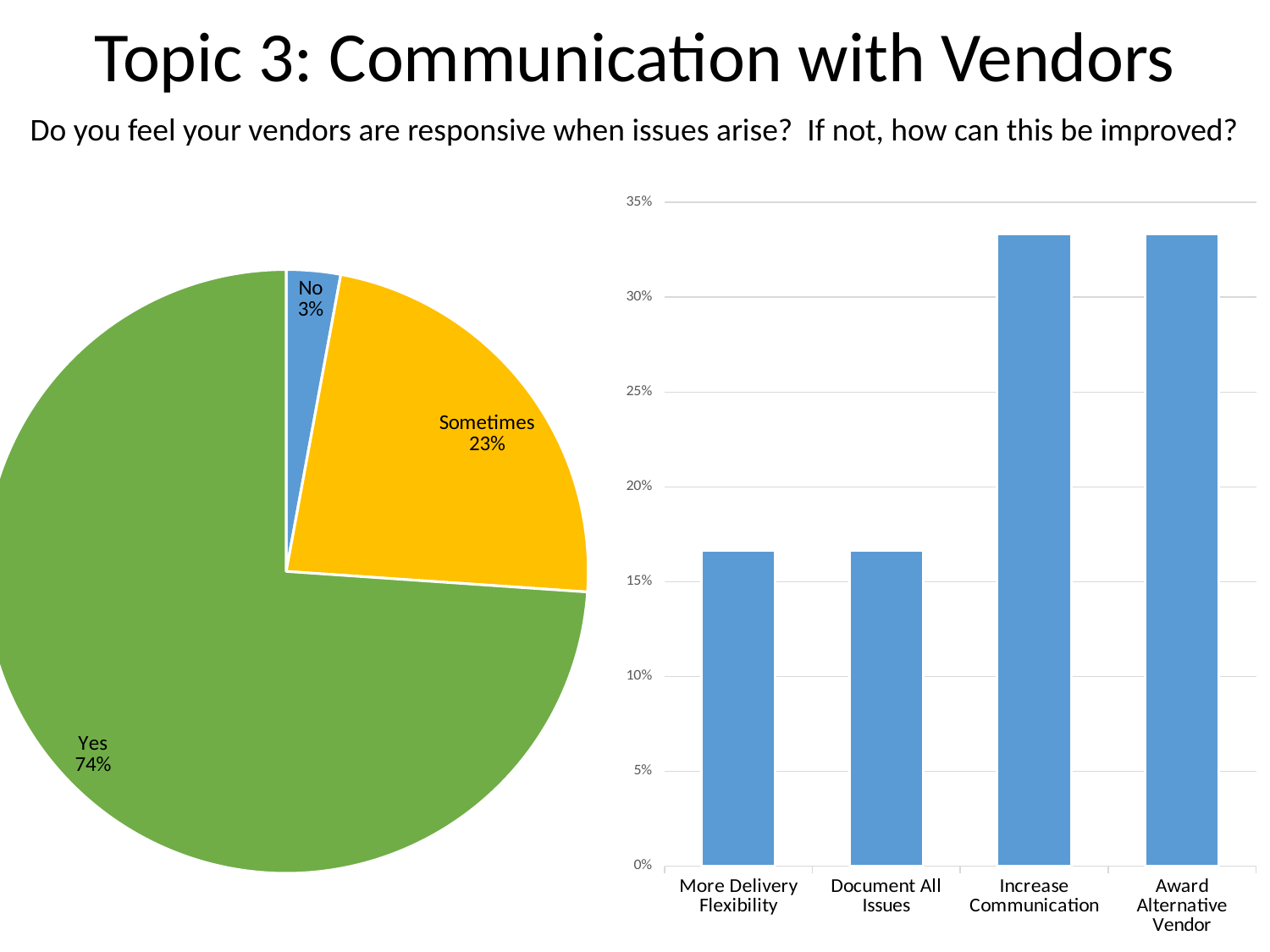

# Topic 3: Communication with Vendors
Do you feel your vendors are responsive when issues arise?  If not, how can this be improved?

### Chart

| Category | Total |
|---|---|
| More Delivery Flexibility | 0.16666666666666666 |
| Document All Issues | 0.16666666666666666 |
| Increase Communication | 0.3333333333333333 |
| Award Alternative Vendor | 0.3333333333333333 |

### Chart

| Category | Total |
|---|---|
| No | 2.0 |
| Sometimes | 16.0 |
| Yes | 51.0 |
| (blank) | None |